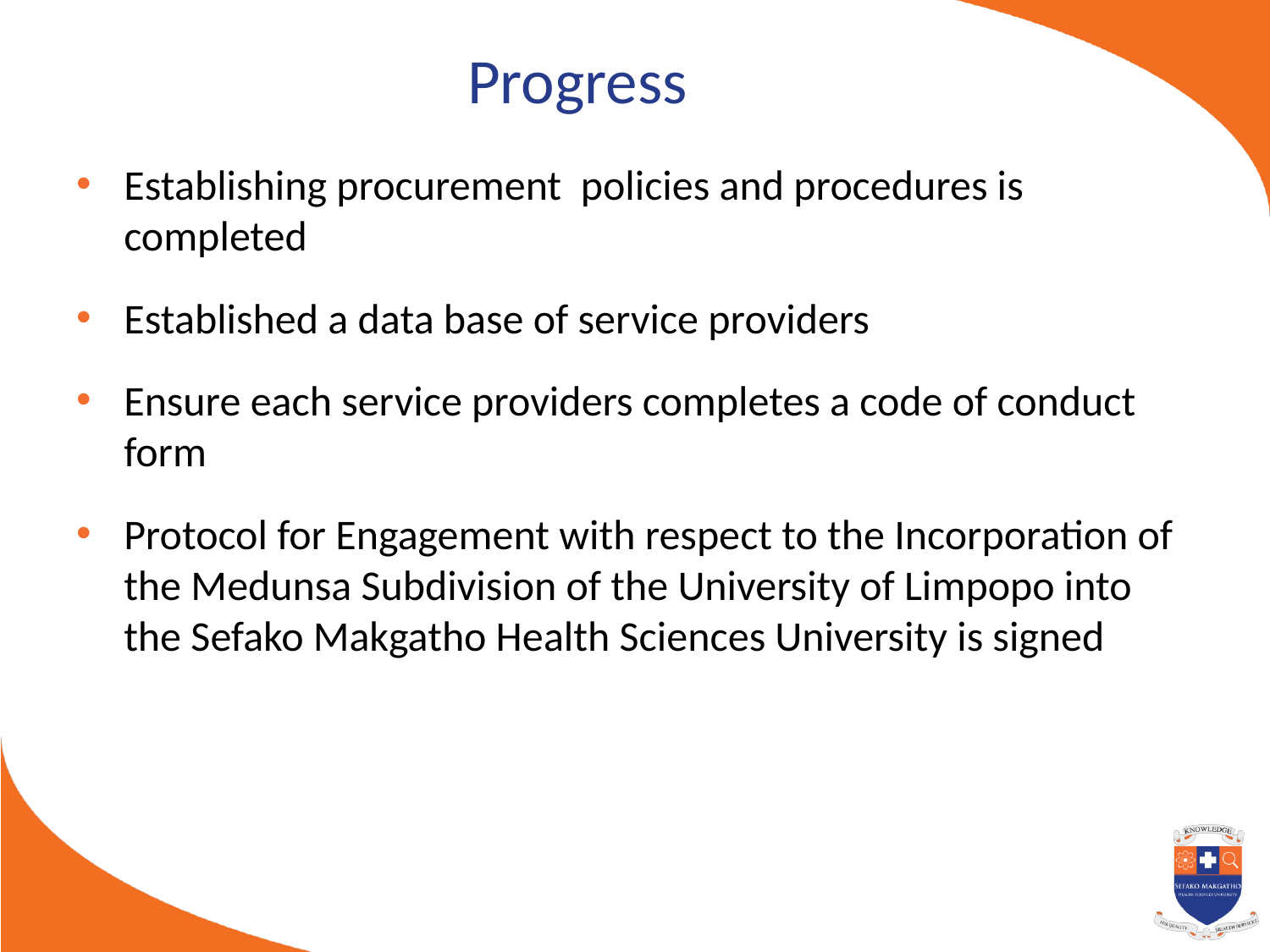

# Progress
Establishing procurement  policies and procedures is completed
Established a data base of service providers
Ensure each service providers completes a code of conduct form
Protocol for Engagement with respect to the Incorporation of the Medunsa Subdivision of the University of Limpopo into the Sefako Makgatho Health Sciences University is signed